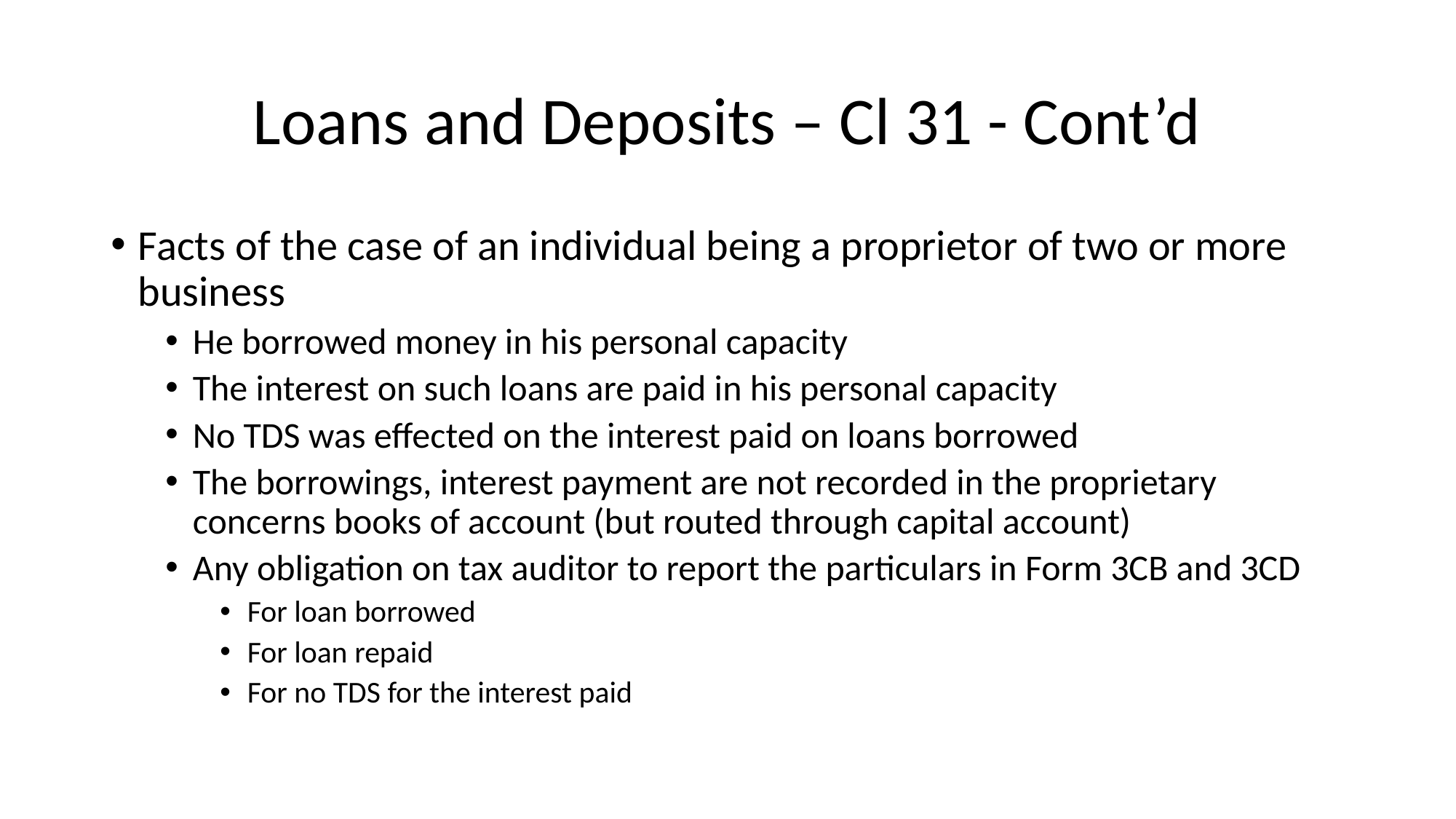

# Loans and Deposits – Cl 31 - Cont’d
Facts of the case of an individual being a proprietor of two or more business
He borrowed money in his personal capacity
The interest on such loans are paid in his personal capacity
No TDS was effected on the interest paid on loans borrowed
The borrowings, interest payment are not recorded in the proprietary concerns books of account (but routed through capital account)
Any obligation on tax auditor to report the particulars in Form 3CB and 3CD
For loan borrowed
For loan repaid
For no TDS for the interest paid